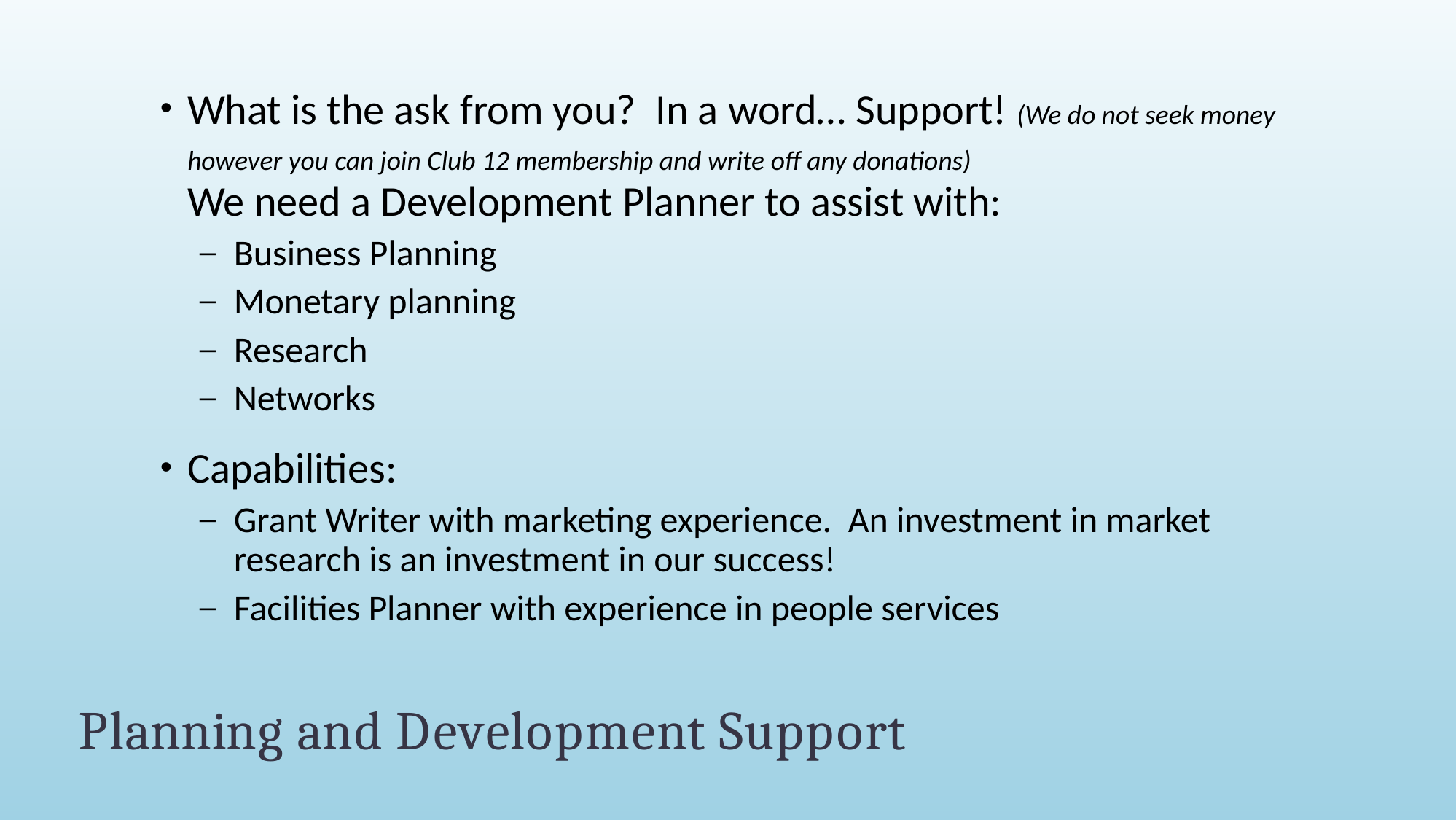

What is the ask from you?  In a word… Support! (We do not seek money however you can join Club 12 membership and write off any donations)
We need a Development Planner to assist with:
Business Planning
Monetary planning
Research
Networks
Capabilities:
Grant Writer with marketing experience.  An investment in market research is an investment in our success!
Facilities Planner with experience in people services
# Planning and Development Support